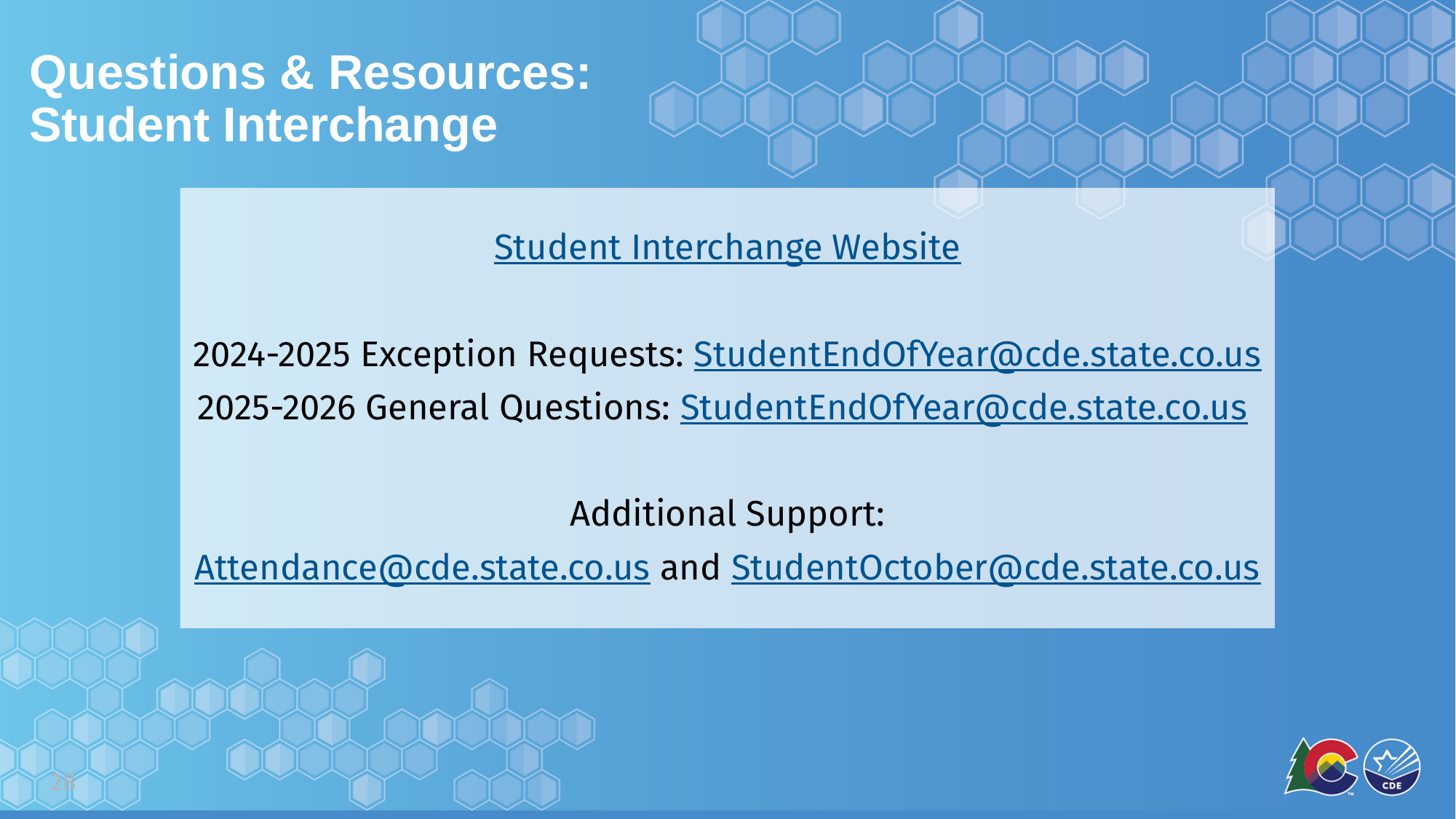

# Questions & Resources: Student Interchange
Student Interchange Website

2024-2025 Exception Requests: StudentEndOfYear@cde.state.co.us
2025-2026 General Questions: StudentEndOfYear@cde.state.co.us

Additional Support:
Attendance@cde.state.co.us and StudentOctober@cde.state.co.us
28